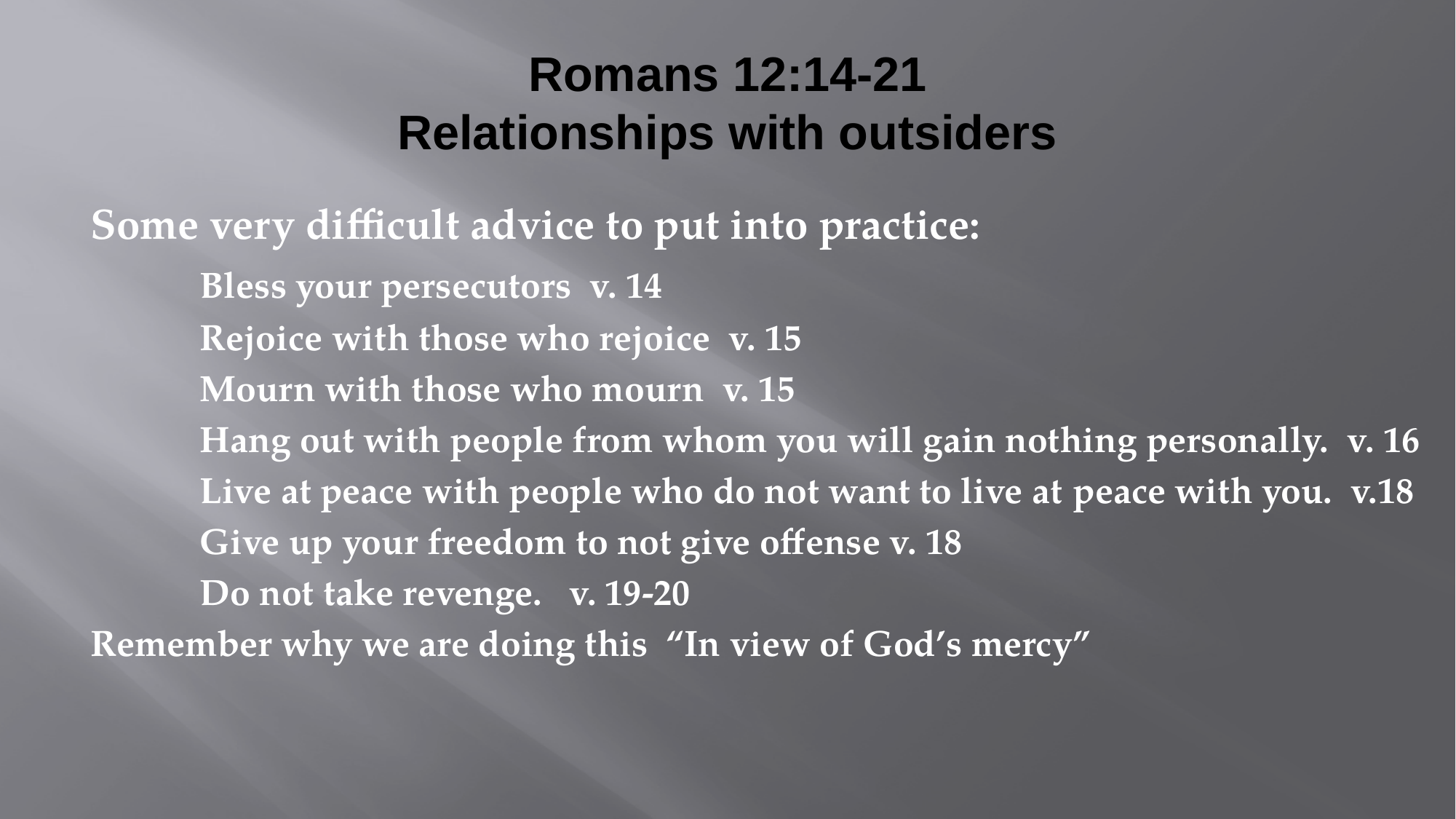

# Romans 12:14-21 Relationships with outsiders
Some very difficult advice to put into practice:
	Bless your persecutors  v. 14
	Rejoice with those who rejoice  v. 15
	Mourn with those who mourn  v. 15
	Hang out with people from whom you will gain nothing personally.  v. 16
	Live at peace with people who do not want to live at 	peace with you.  v.18
	Give up your freedom to not give offense v. 18
	Do not take revenge.   v. 19-20
Remember why we are doing this  “In view of God’s mercy”